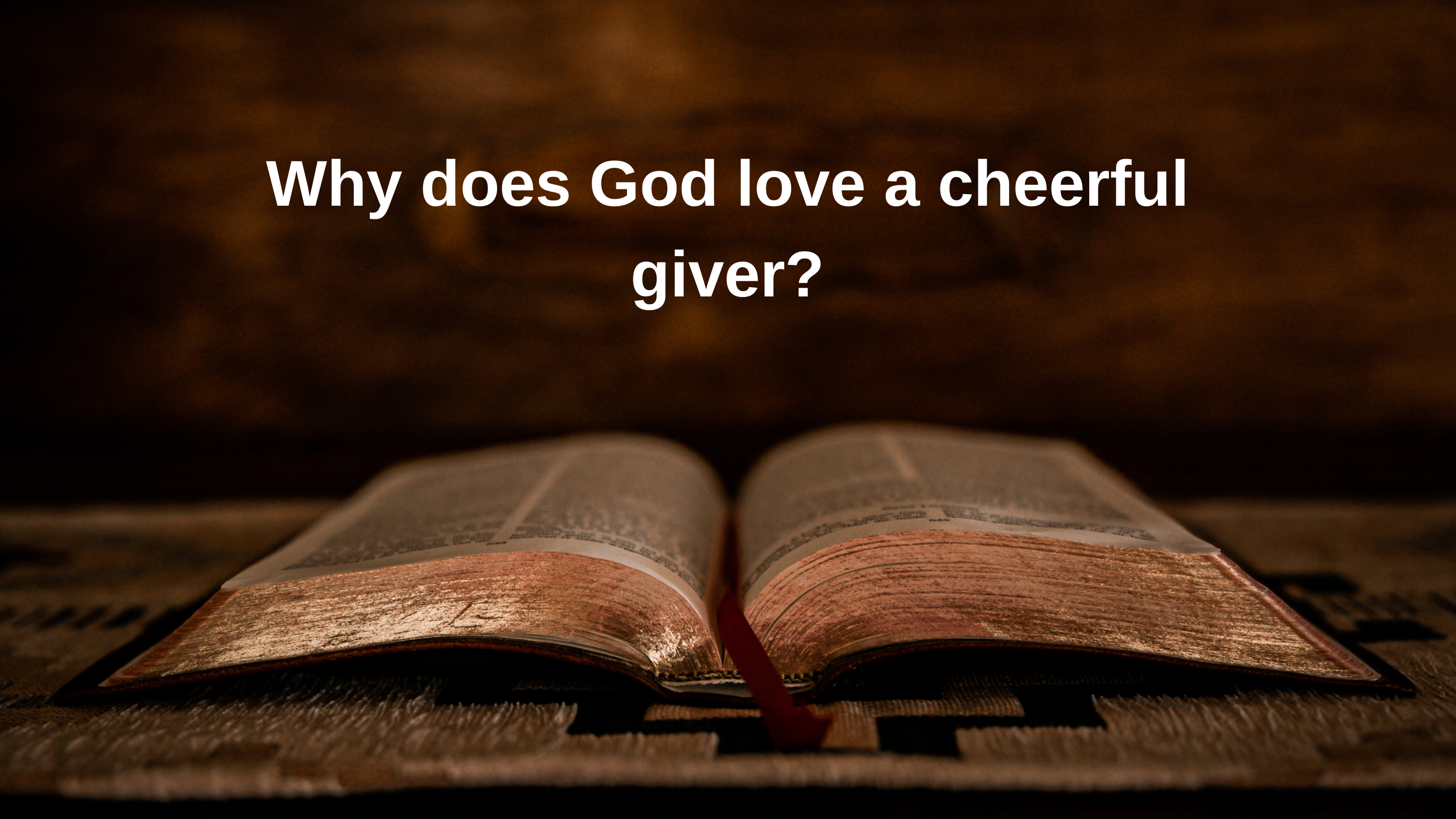

Why does God love a cheerful giver?